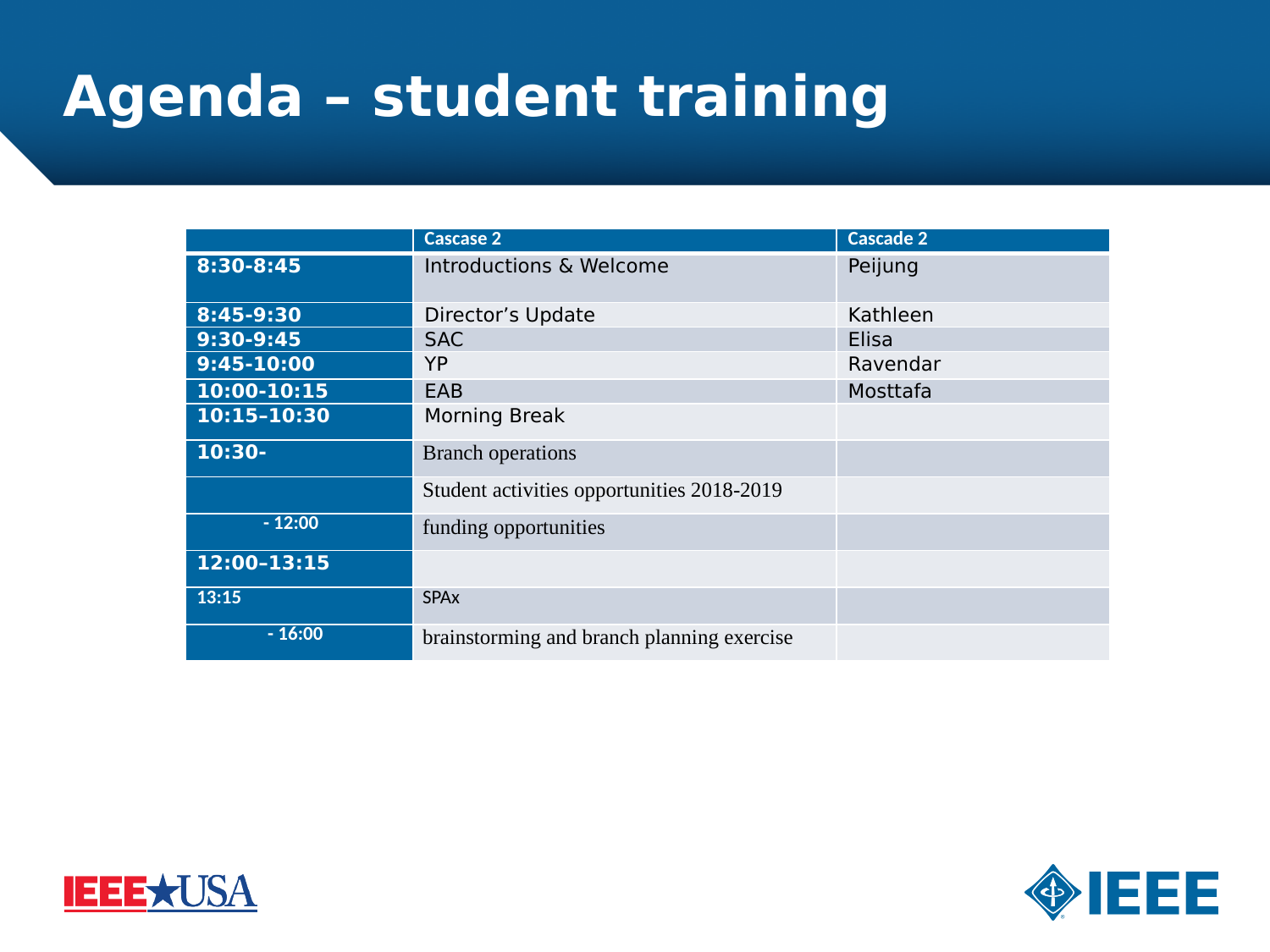

# Agenda – student training
|  | Cascase 2 | Cascade 2 |
| --- | --- | --- |
| 8:30-8:45 | Introductions & Welcome | Peijung |
| 8:45-9:30 | Director’s Update | Kathleen |
| 9:30-9:45 | SAC | Elisa |
| 9:45-10:00 | YP | Ravendar |
| 10:00-10:15 | EAB | Mosttafa |
| 10:15–10:30 | Morning Break |  |
| 10:30- | Branch operations |  |
|  | Student activities opportunities 2018-2019 |  |
| - 12:00 | funding opportunities |  |
| 12:00–13:15 |  |  |
| 13:15 | SPAx |  |
| - 16:00 | brainstorming and branch planning exercise |  |